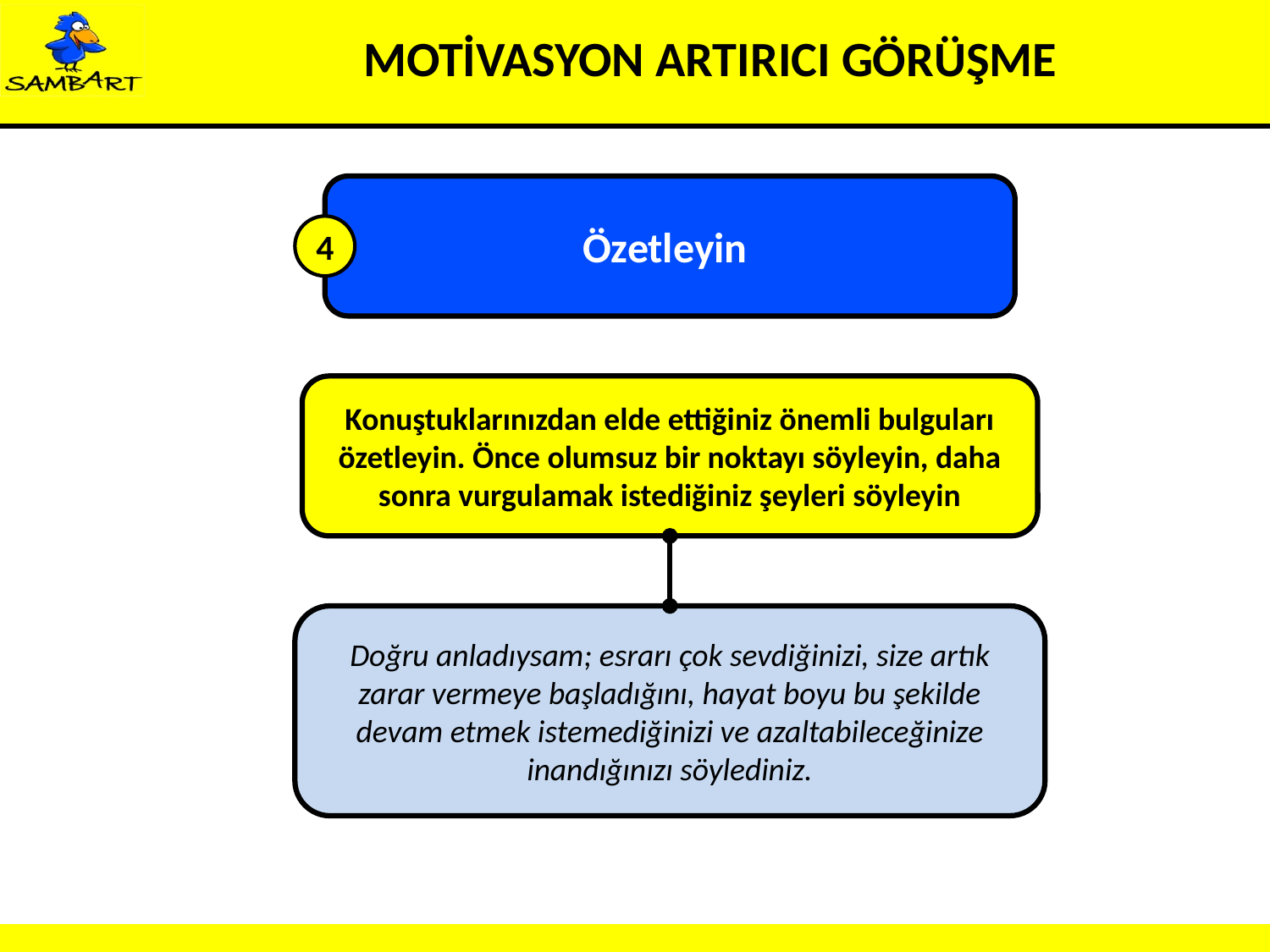

# MOTİVASYON ARTIRICI GÖRÜŞME
Özetleyin
4
Konuştuklarınızdan elde ettiğiniz önemli bulguları özetleyin. Önce olumsuz bir noktayı söyleyin, daha sonra vurgulamak istediğiniz şeyleri söyleyin
Doğru anladıysam; esrarı çok sevdiğinizi, size artık zarar vermeye başladığını, hayat boyu bu şekilde devam etmek istemediğinizi ve azaltabileceğinize inandığınızı söylediniz.